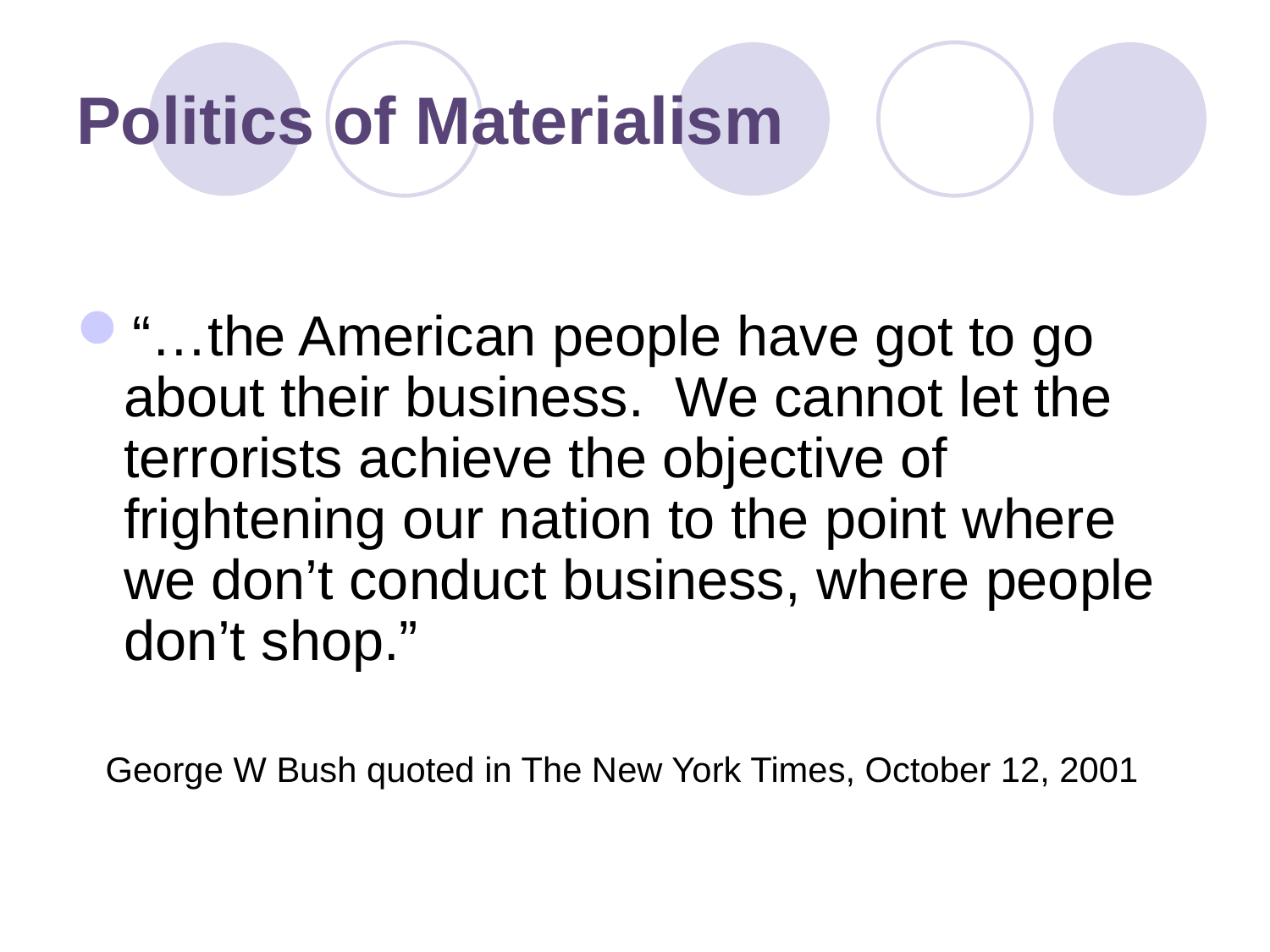

# Politics of Materialism

“…the American people have got to go about their business.  We cannot let the terrorists achieve the objective of frightening our nation to the point where we don’t conduct business, where people don’t shop.”

   George W Bush quoted in The New York Times, October 12, 2001